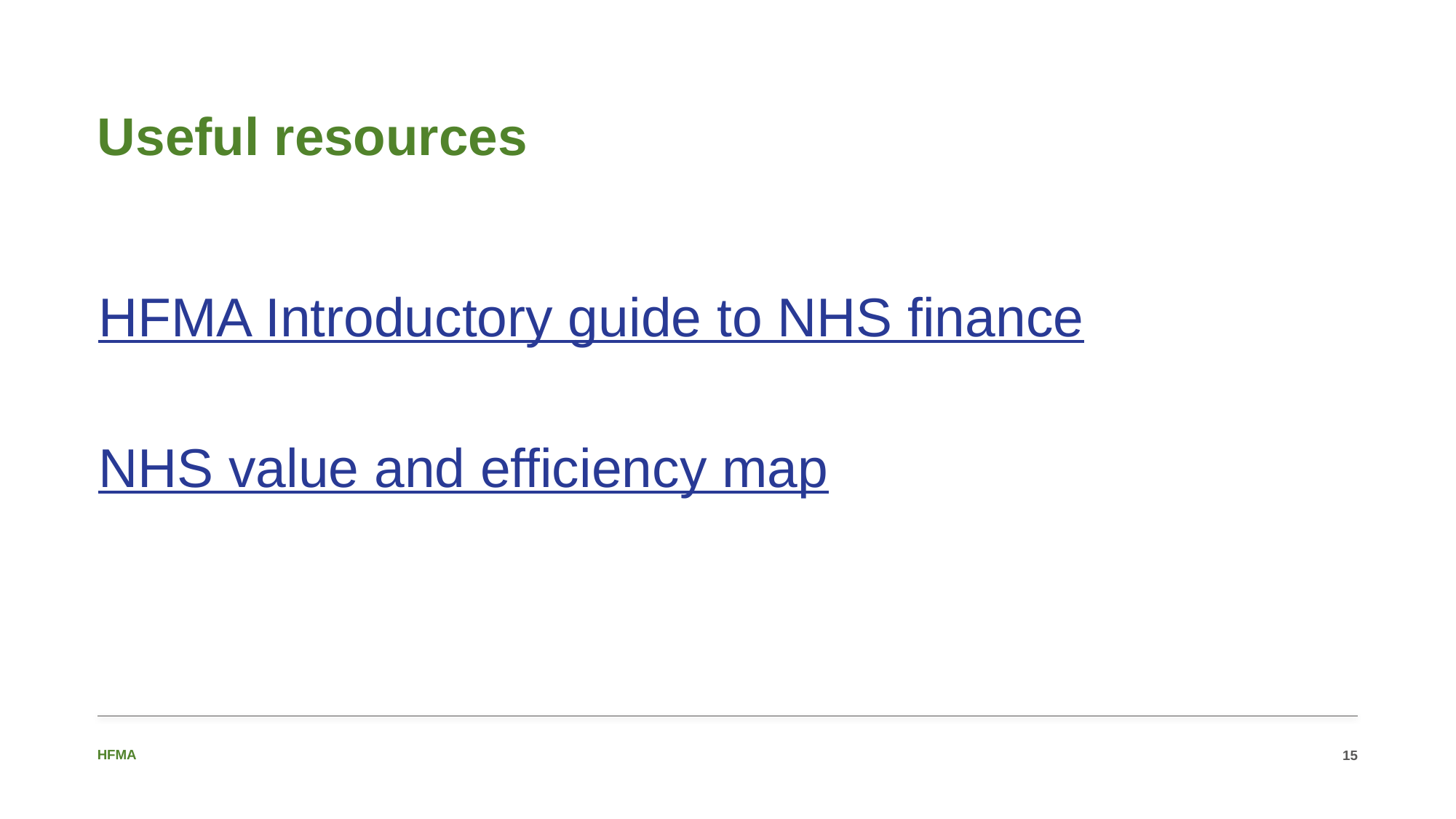

# Useful resources

HFMA Introductory guide to NHS finance

NHS value and efficiency map

15